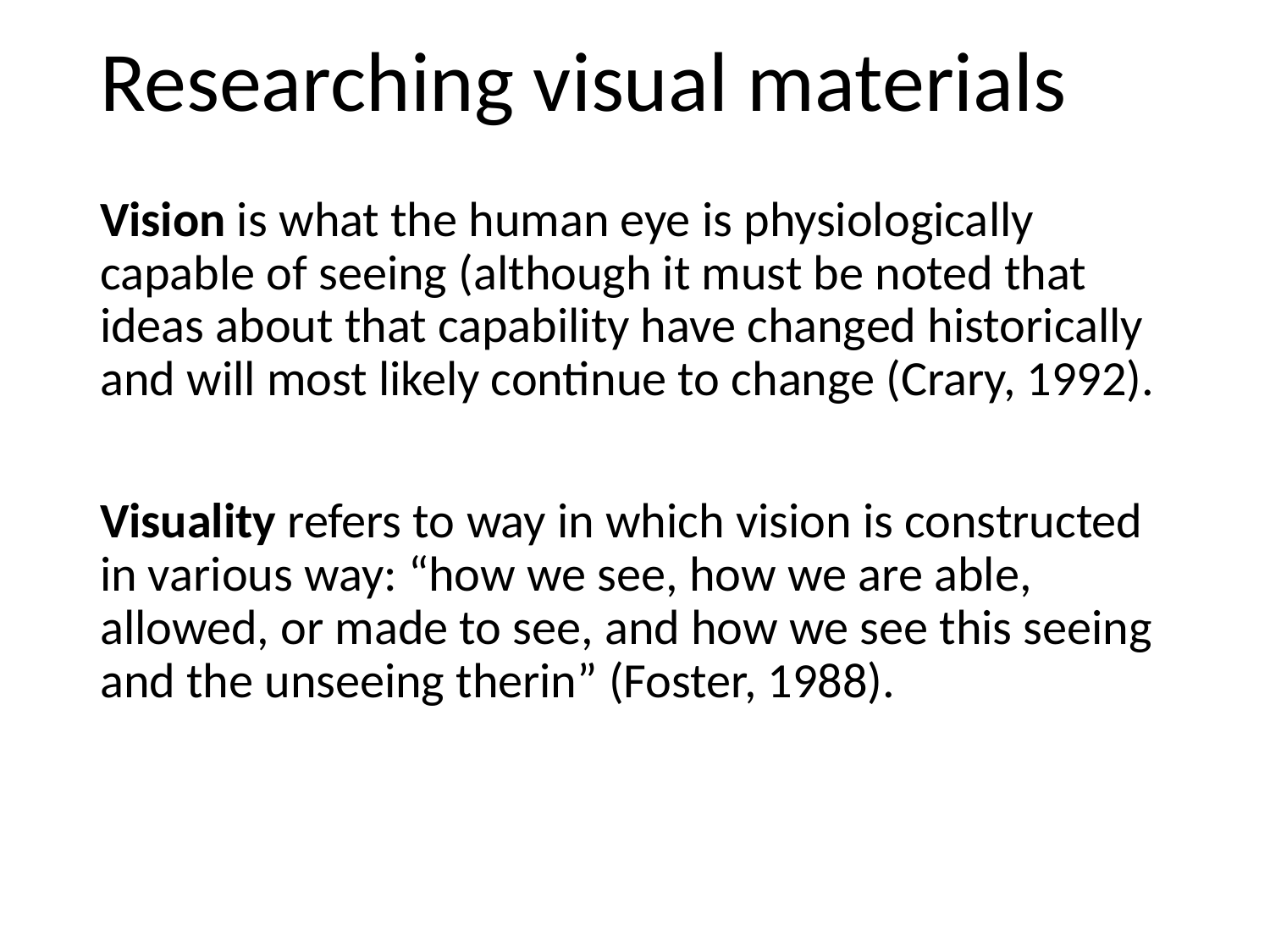

# Researching visual materials
Vision is what the human eye is physiologically capable of seeing (although it must be noted that ideas about that capability have changed historically and will most likely continue to change (Crary, 1992).

Visuality refers to way in which vision is constructed in various way: “how we see, how we are able, allowed, or made to see, and how we see this seeing and the unseeing therin” (Foster, 1988).